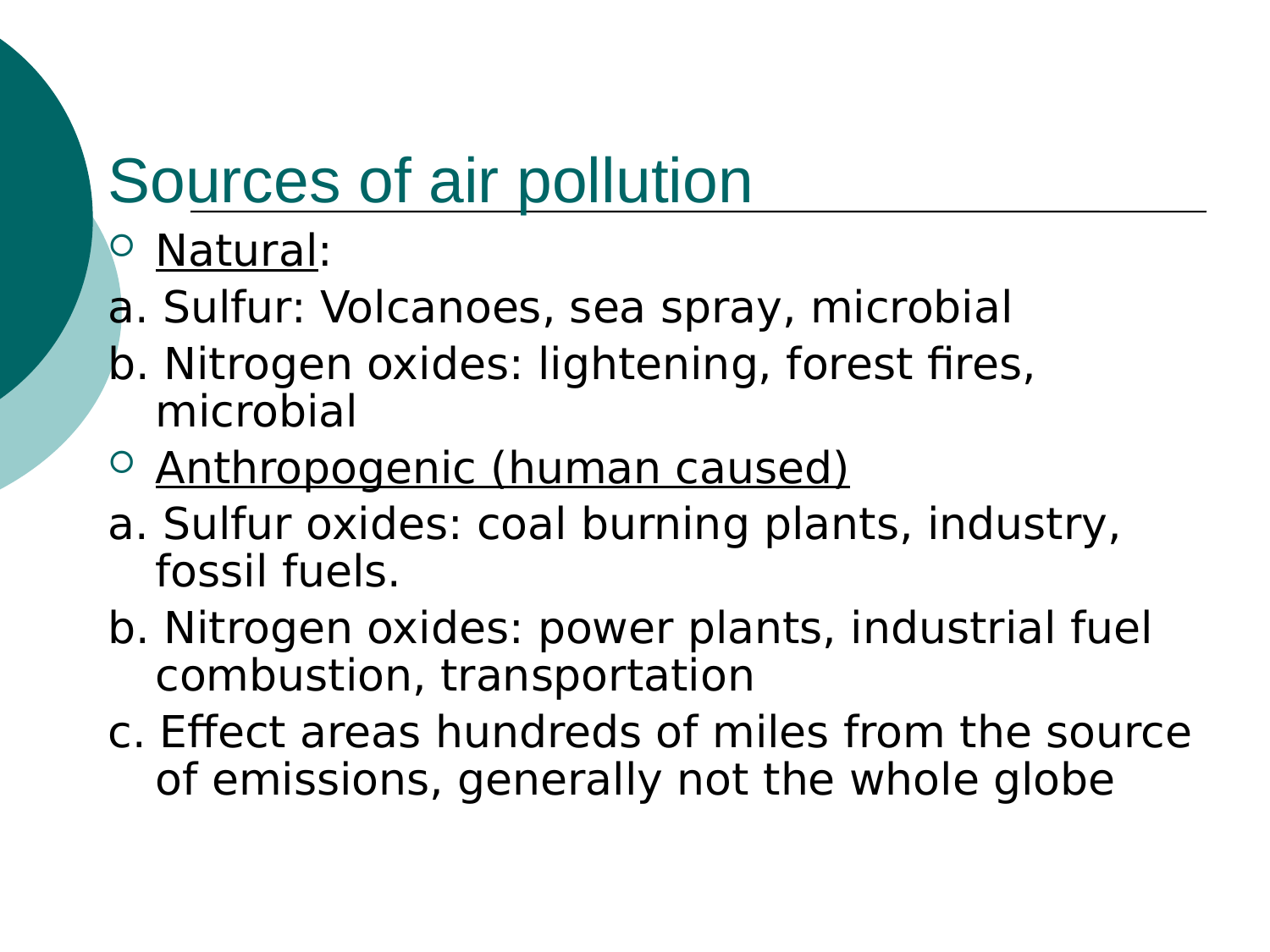

# Sources of air pollution
Natural:
a. Sulfur: Volcanoes, sea spray, microbial
b. Nitrogen oxides: lightening, forest fires, microbial
Anthropogenic (human caused)
a. Sulfur oxides: coal burning plants, industry, fossil fuels.
b. Nitrogen oxides: power plants, industrial fuel combustion, transportation
c. Effect areas hundreds of miles from the source of emissions, generally not the whole globe